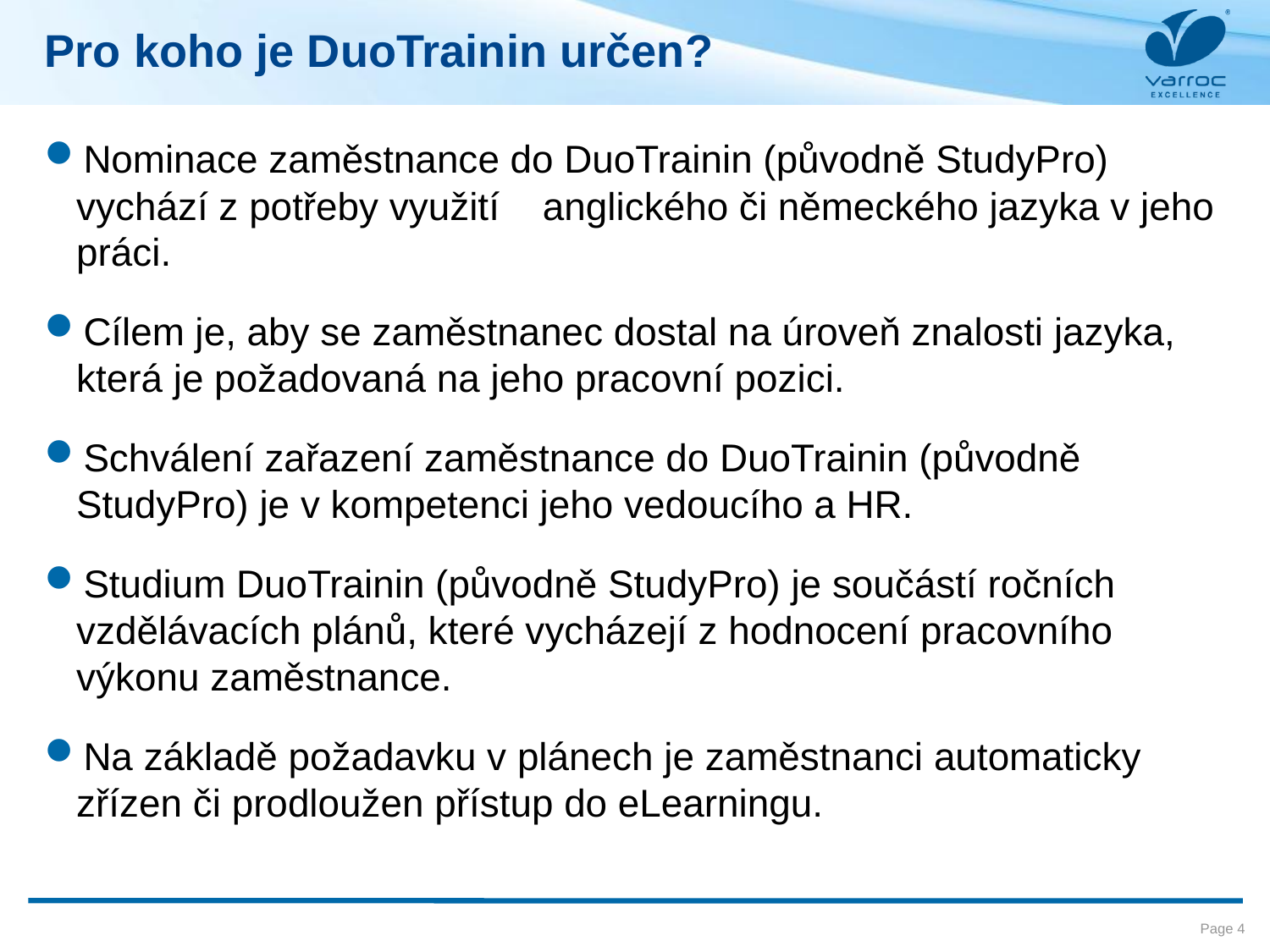

Pro koho je DuoTrainin určen?
Nominace zaměstnance do DuoTrainin (původně StudyPro) vychází z potřeby využití    anglického či německého jazyka v jeho práci.
Cílem je, aby se zaměstnanec dostal na úroveň znalosti jazyka, která je požadovaná na jeho pracovní pozici.
Schválení zařazení zaměstnance do DuoTrainin (původně StudyPro) je v kompetenci jeho vedoucího a HR.
Studium DuoTrainin (původně StudyPro) je součástí ročních vzdělávacích plánů, které vycházejí z hodnocení pracovního výkonu zaměstnance.
Na základě požadavku v plánech je zaměstnanci automaticky zřízen či prodloužen přístup do eLearningu.
Page 4